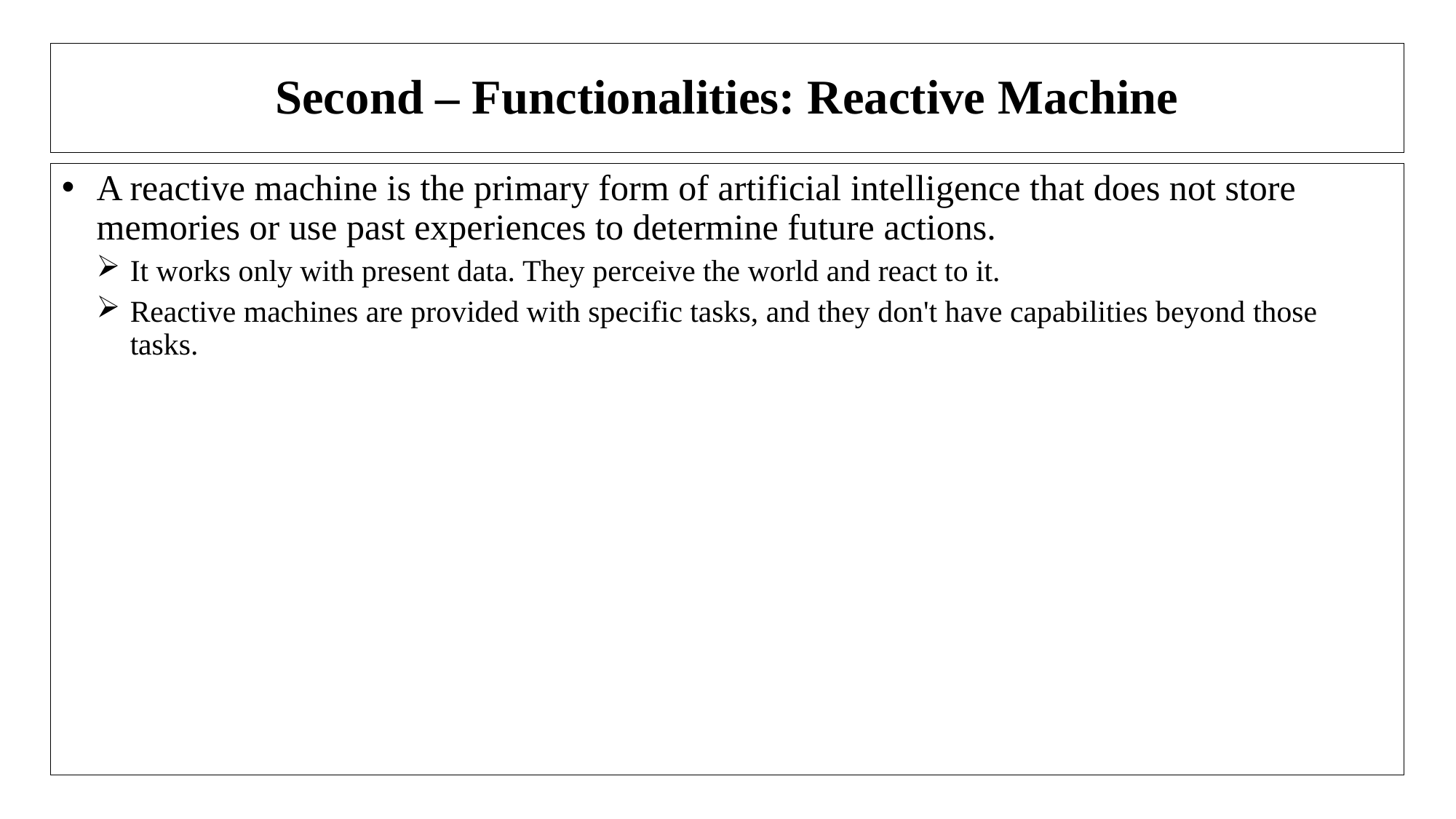

# Second – Functionalities: Reactive Machine
A reactive machine is the primary form of artificial intelligence that does not store memories or use past experiences to determine future actions.
It works only with present data. They perceive the world and react to it.
Reactive machines are provided with specific tasks, and they don't have capabilities beyond those tasks.